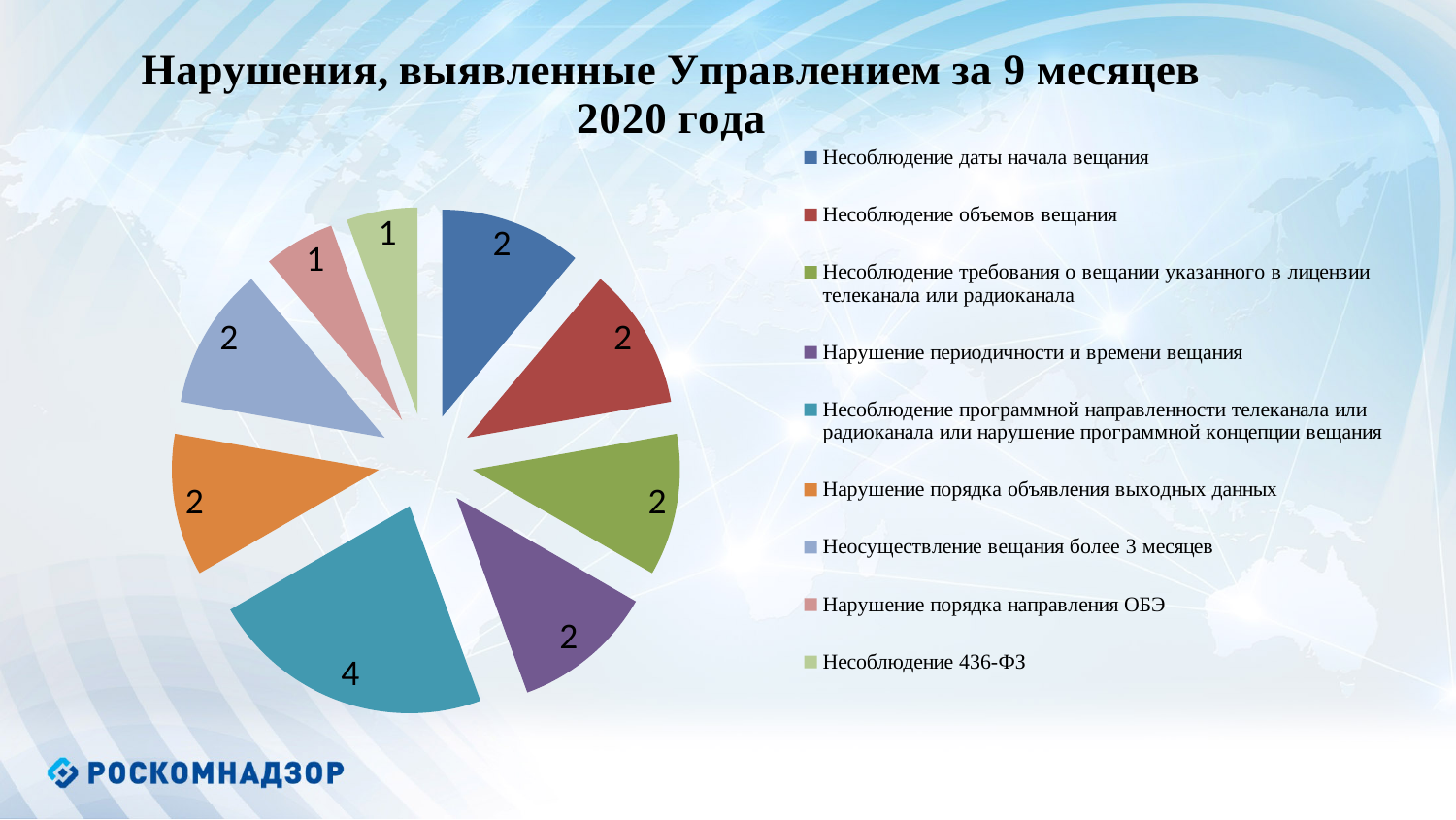

### Chart: Нарушения, выявленные Управлением за 9 месяцев 2020 года

| Category | Нарушения,выявленные Управлением |
|---|---|
| Несоблюдение даты начала вещания | 2.0 |
| Несоблюдение объемов вещания | 2.0 |
| Несоблюдение требования о вещании указанного в лицензии телеканала или радиоканала | 2.0 |
| Нарушение периодичности и времени вещания | 2.0 |
| Несоблюдение программной направленности телеканала или радиоканала или нарушение программной концепции вещания | 4.0 |
| Нарушение порядка объявления выходных данных | 2.0 |
| Неосуществление вещания более 3 месяцев | 2.0 |
| Нарушение порядка направления ОБЭ | 1.0 |
| Несоблюдение 436-ФЗ | 1.0 |